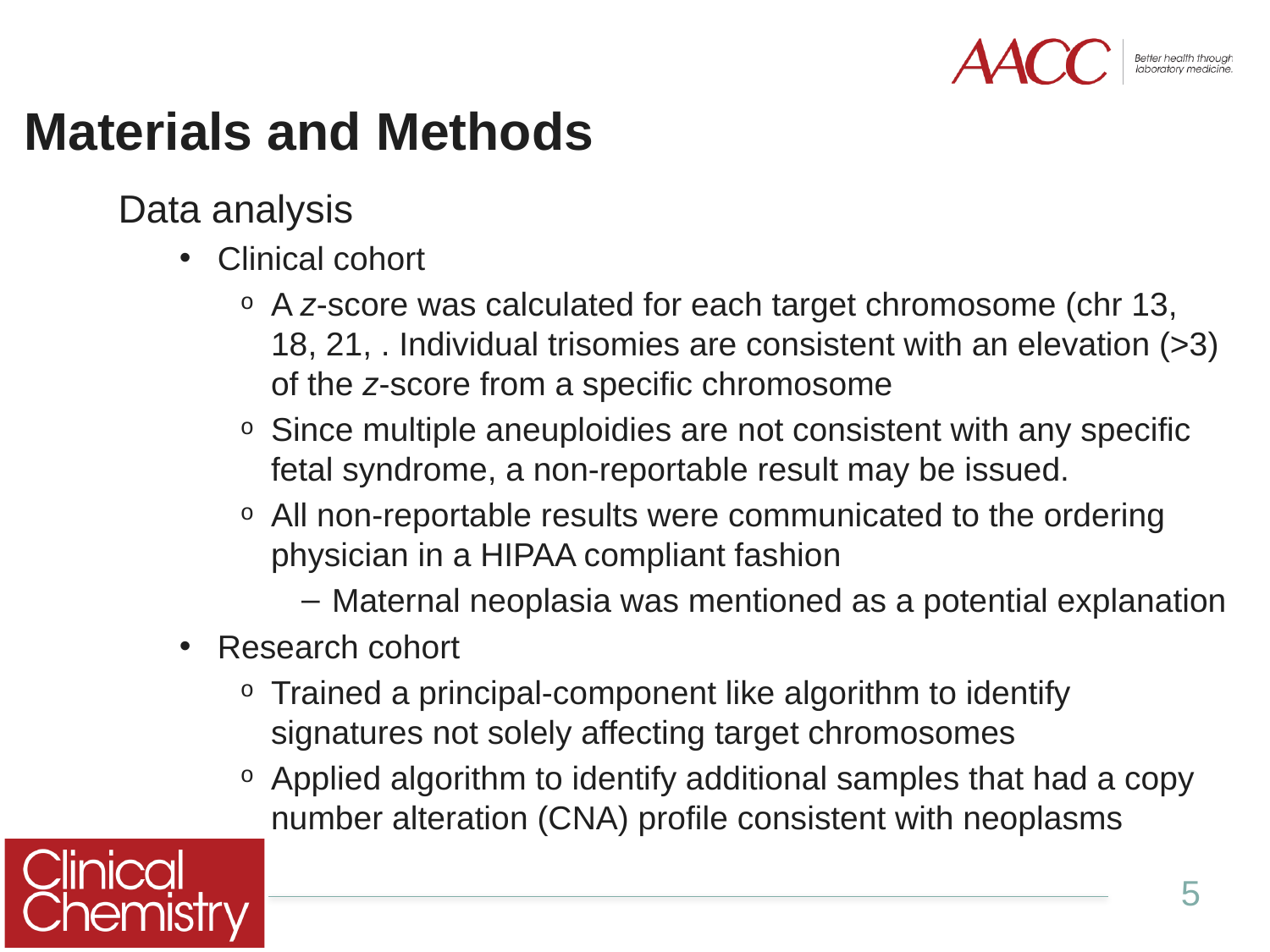

# Materials and Methods
Data analysis
Clinical cohort
A z-score was calculated for each target chromosome (chr 13, 18, 21, . Individual trisomies are consistent with an elevation (>3) of the z-score from a specific chromosome
Since multiple aneuploidies are not consistent with any specific fetal syndrome, a non-reportable result may be issued.
All non-reportable results were communicated to the ordering physician in a HIPAA compliant fashion
Maternal neoplasia was mentioned as a potential explanation
Research cohort
Trained a principal-component like algorithm to identify signatures not solely affecting target chromosomes
Applied algorithm to identify additional samples that had a copy number alteration (CNA) profile consistent with neoplasms

5